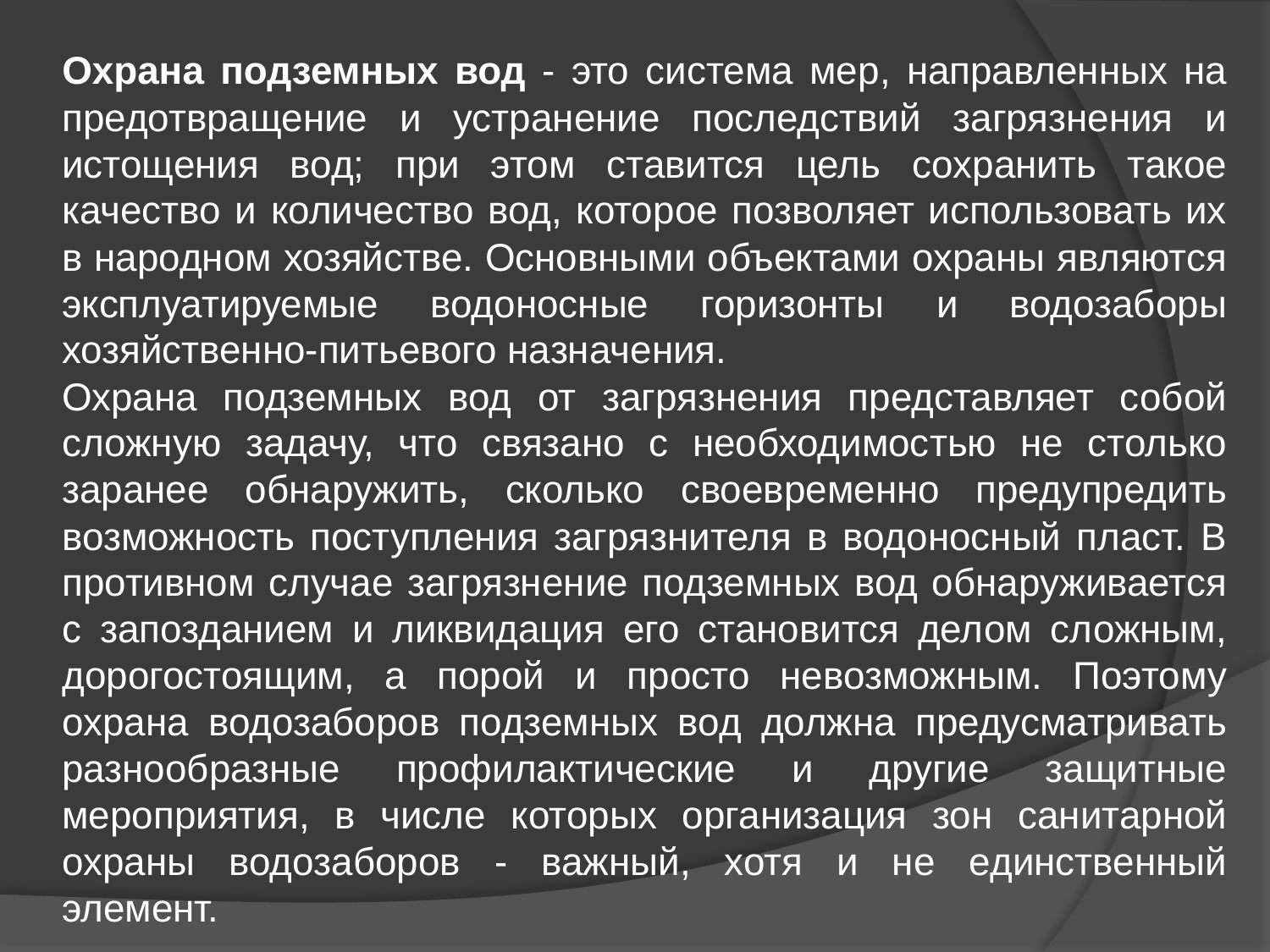

Охрана подземных вод - это система мер, направленных на предотвращение и устранение последствий загрязнения и истощения вод; при этом ставится цель сохранить такое качество и количество вод, которое позволяет использовать их в народном хозяйстве. Основными объектами охраны являются эксплуатируемые водоносные горизонты и водозаборы хозяйственно-питьевого назначения.
Охрана подземных вод от загрязнения представляет собой сложную задачу, что связано с необходимостью не столько заранее обнаружить, сколько своевременно предупредить возможность поступления загрязнителя в водоносный пласт. В противном случае загрязнение подземных вод обнаруживается с запозданием и ликвидация его становится делом сложным, дорогостоящим, а порой и просто невозможным. Поэтому охрана водозаборов подземных вод должна предусматривать разнообразные профилактические и другие защитные мероприятия, в числе которых организация зон санитарной охраны водозаборов - важный, хотя и не единственный элемент.